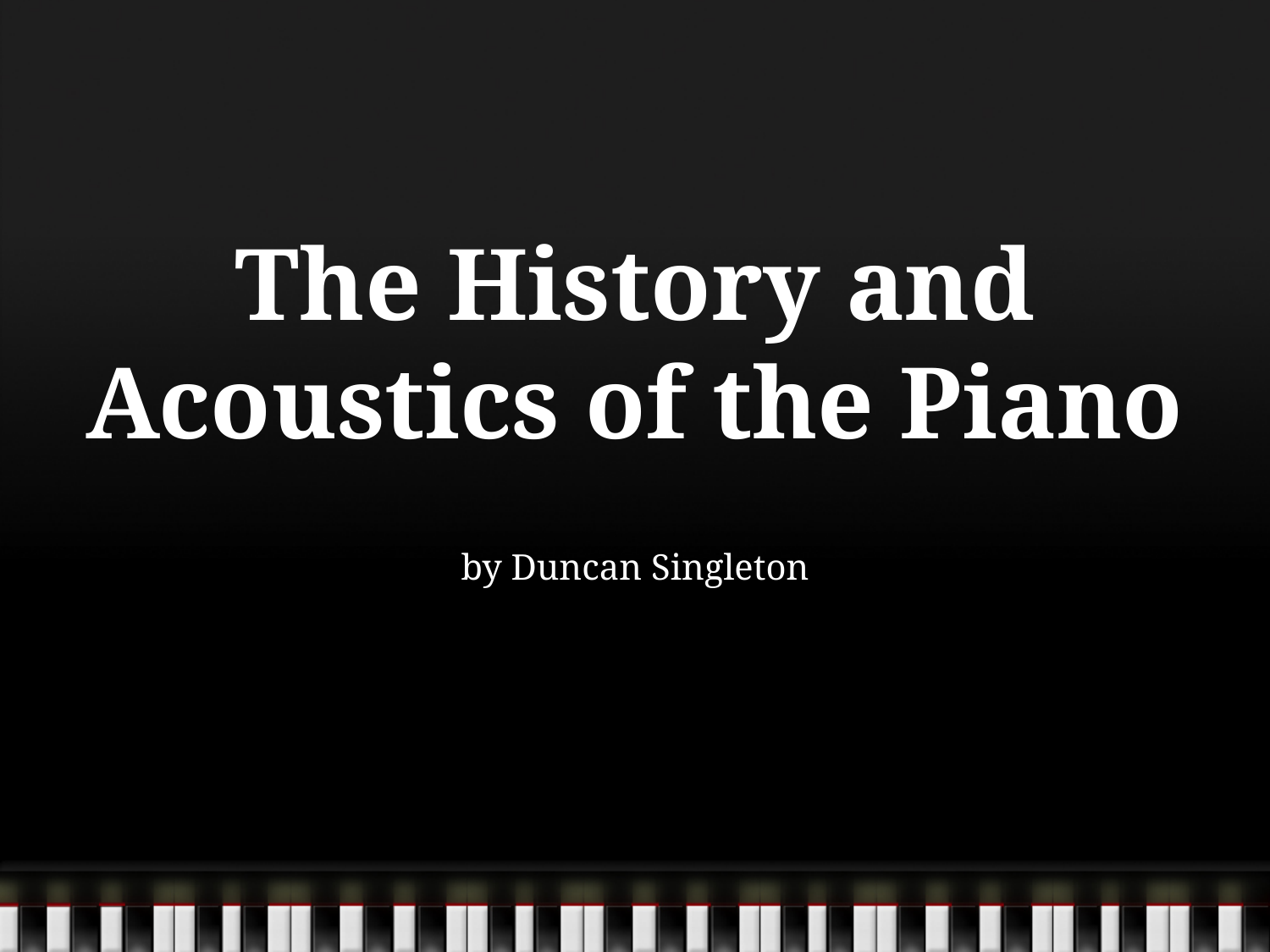

# The History and Acoustics of the Piano
by Duncan Singleton